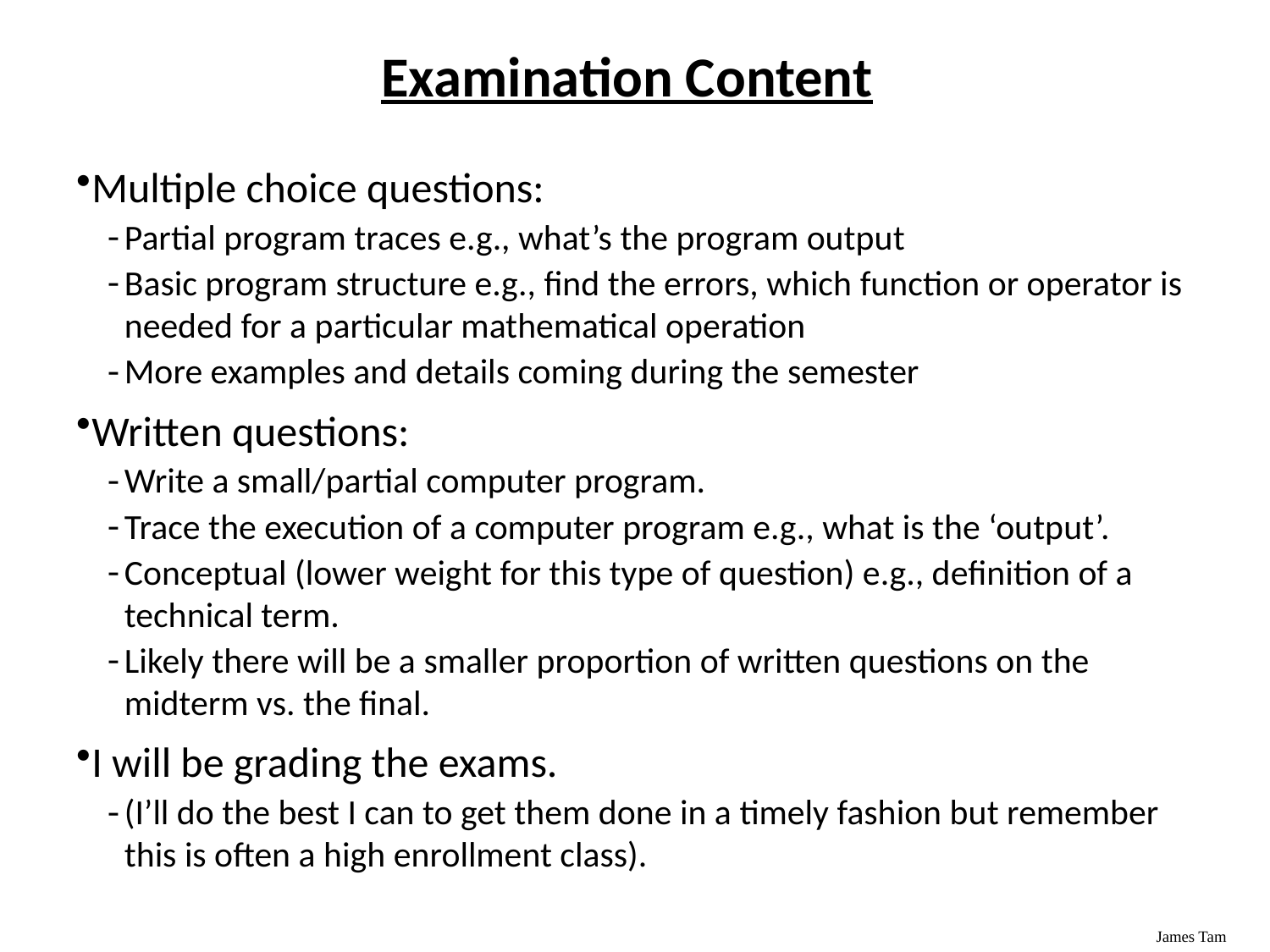

# Examination Content
Multiple choice questions:
Partial program traces e.g., what’s the program output
Basic program structure e.g., find the errors, which function or operator is needed for a particular mathematical operation
More examples and details coming during the semester
Written questions:
Write a small/partial computer program.
Trace the execution of a computer program e.g., what is the ‘output’.
Conceptual (lower weight for this type of question) e.g., definition of a technical term.
Likely there will be a smaller proportion of written questions on the midterm vs. the final.
I will be grading the exams.
(I’ll do the best I can to get them done in a timely fashion but remember this is often a high enrollment class).